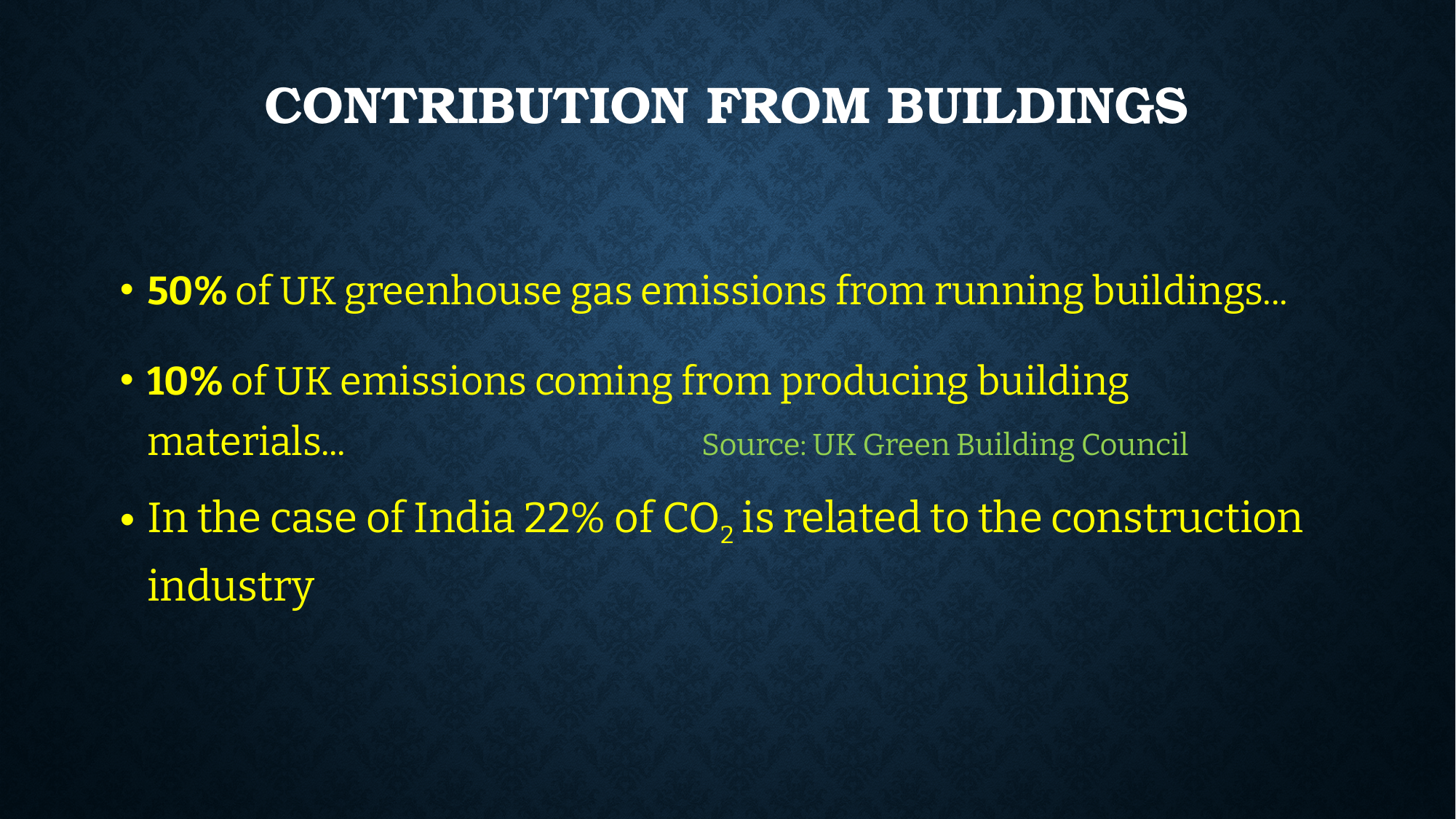

# Contribution from Buildings
50% of UK greenhouse gas emissions from running buildings...
10% of UK emissions coming from producing building materials...				 Source: UK Green Building Council
In the case of India 22% of CO2 is related to the construction industry